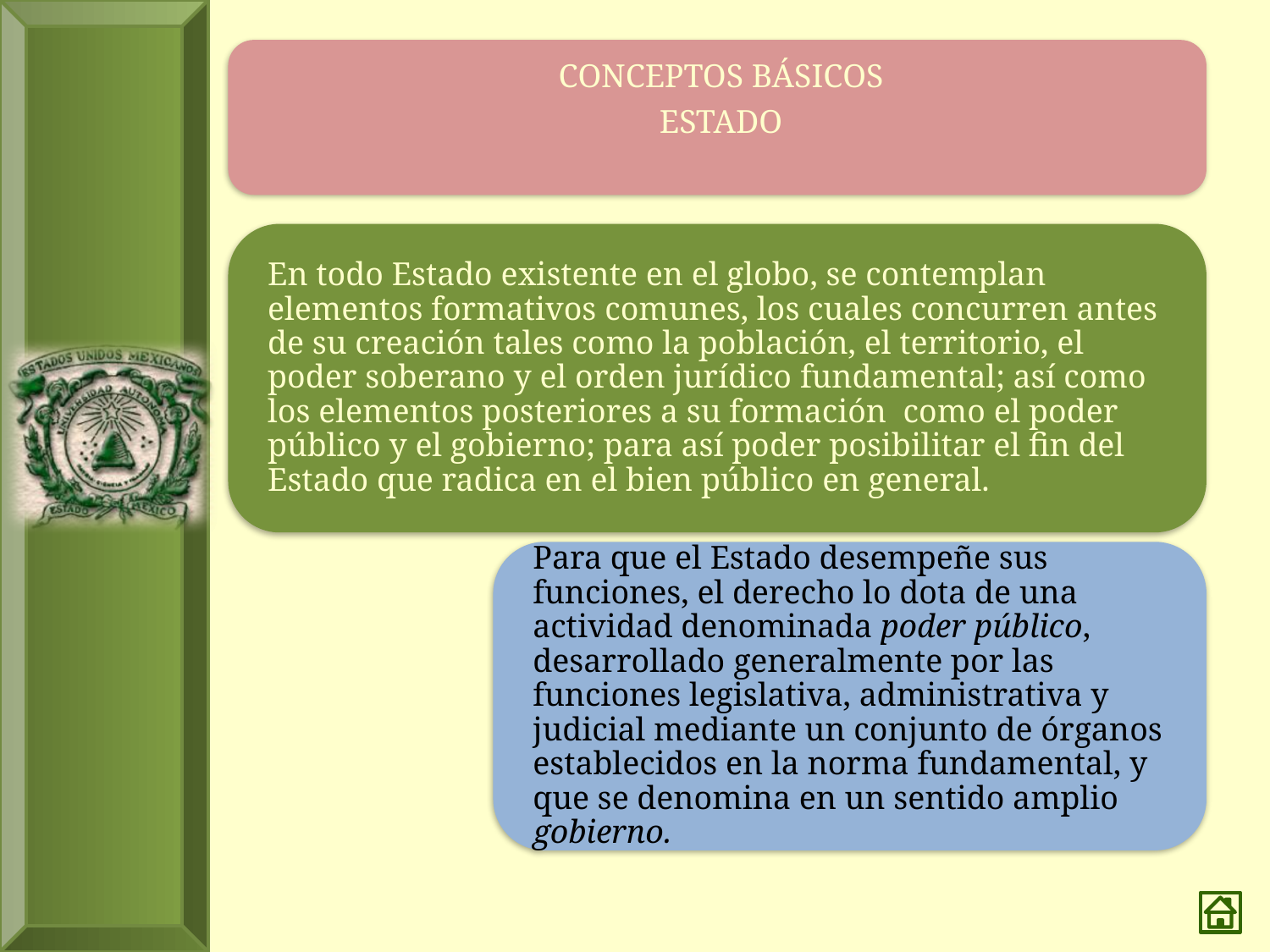

CONCEPTOS BÁSICOS
ESTADO
En todo Estado existente en el globo, se contemplan elementos formativos comunes, los cuales concurren antes de su creación tales como la población, el territorio, el poder soberano y el orden jurídico fundamental; así como los elementos posteriores a su formación  como el poder público y el gobierno; para así poder posibilitar el fin del Estado que radica en el bien público en general.
Para que el Estado desempeñe sus funciones, el derecho lo dota de una actividad denominada poder público, desarrollado generalmente por las funciones legislativa, administrativa y judicial mediante un conjunto de órganos establecidos en la norma fundamental, y que se denomina en un sentido amplio gobierno.